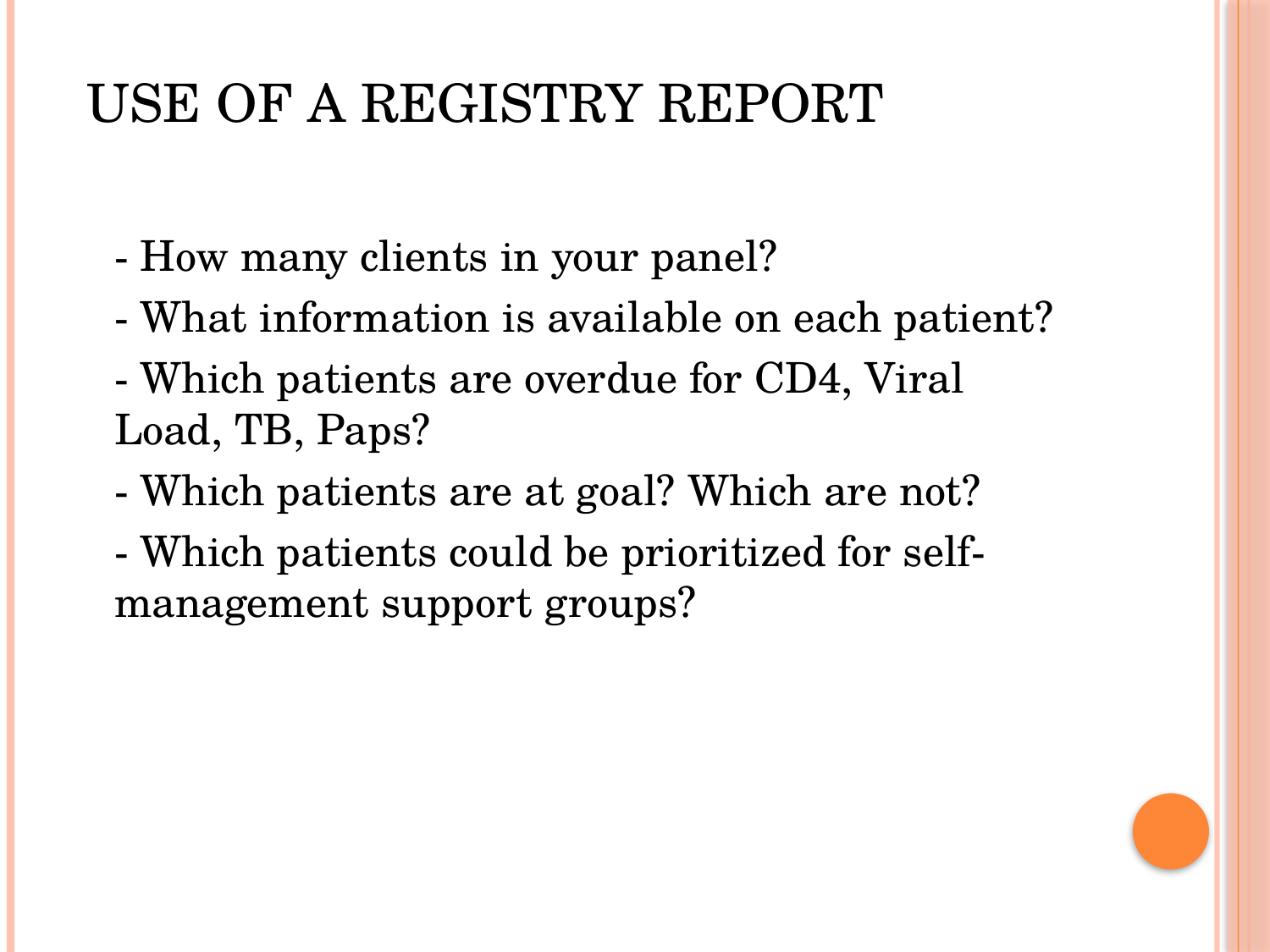

# Use of a Registry Report
- How many clients in your panel?
- What information is available on each patient?
- Which patients are overdue for CD4, Viral   Load, TB, Paps?
- Which patients are at goal? Which are not?
- Which patients could be prioritized for self-management support groups?